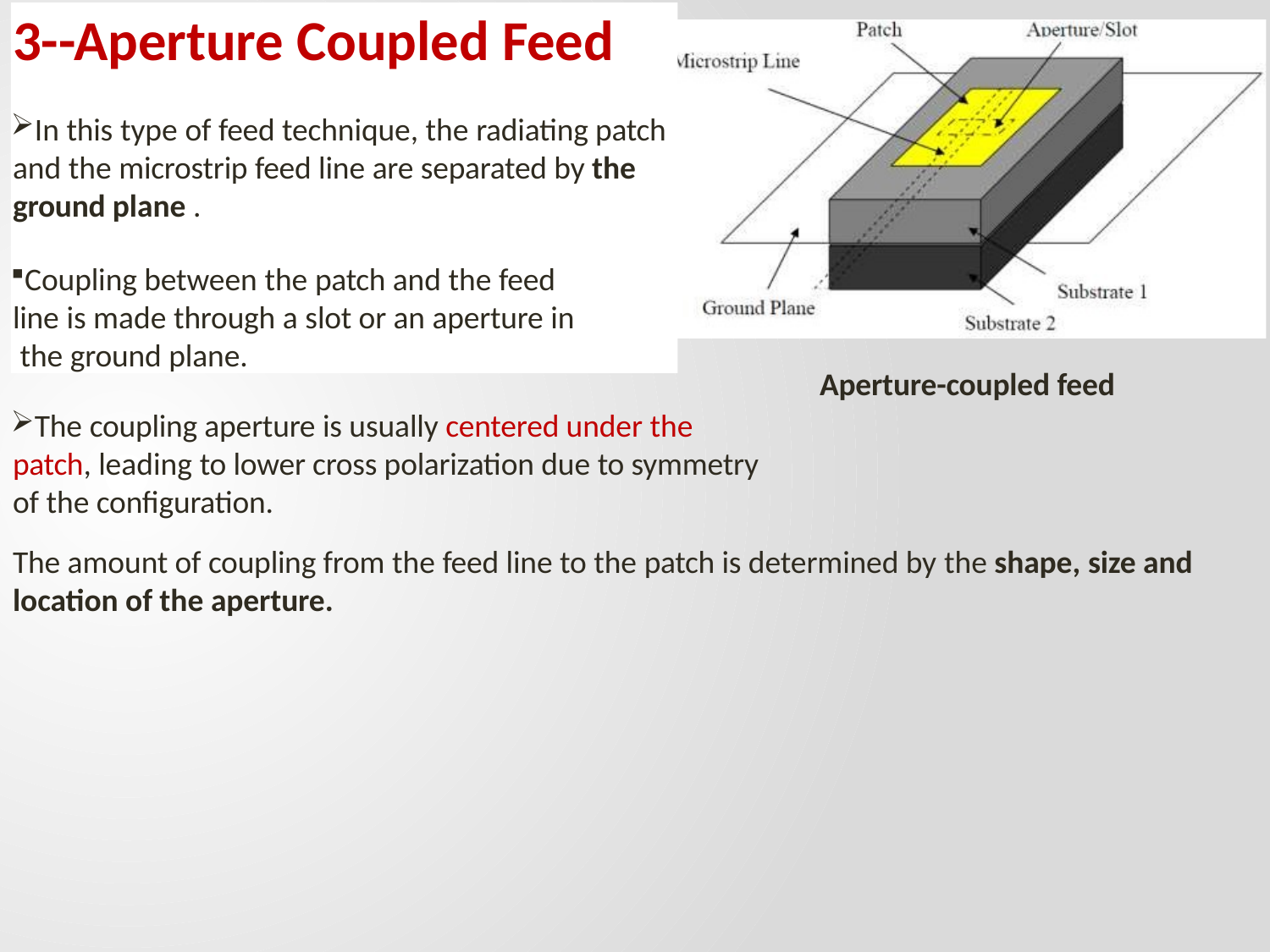

3--Aperture Coupled Feed

In this type of feed technique, the radiating patch  and the microstrip feed line are separated by the  ground plane .

Coupling between the patch and the feed  line is made through a slot or an aperture in  the ground plane.

Aperture-coupled feed
The coupling aperture is usually centered under the  patch, leading to lower cross polarization due to symmetry  of the configuration.
The amount of coupling from the feed line to the patch is determined by the shape, size and  location of the aperture.